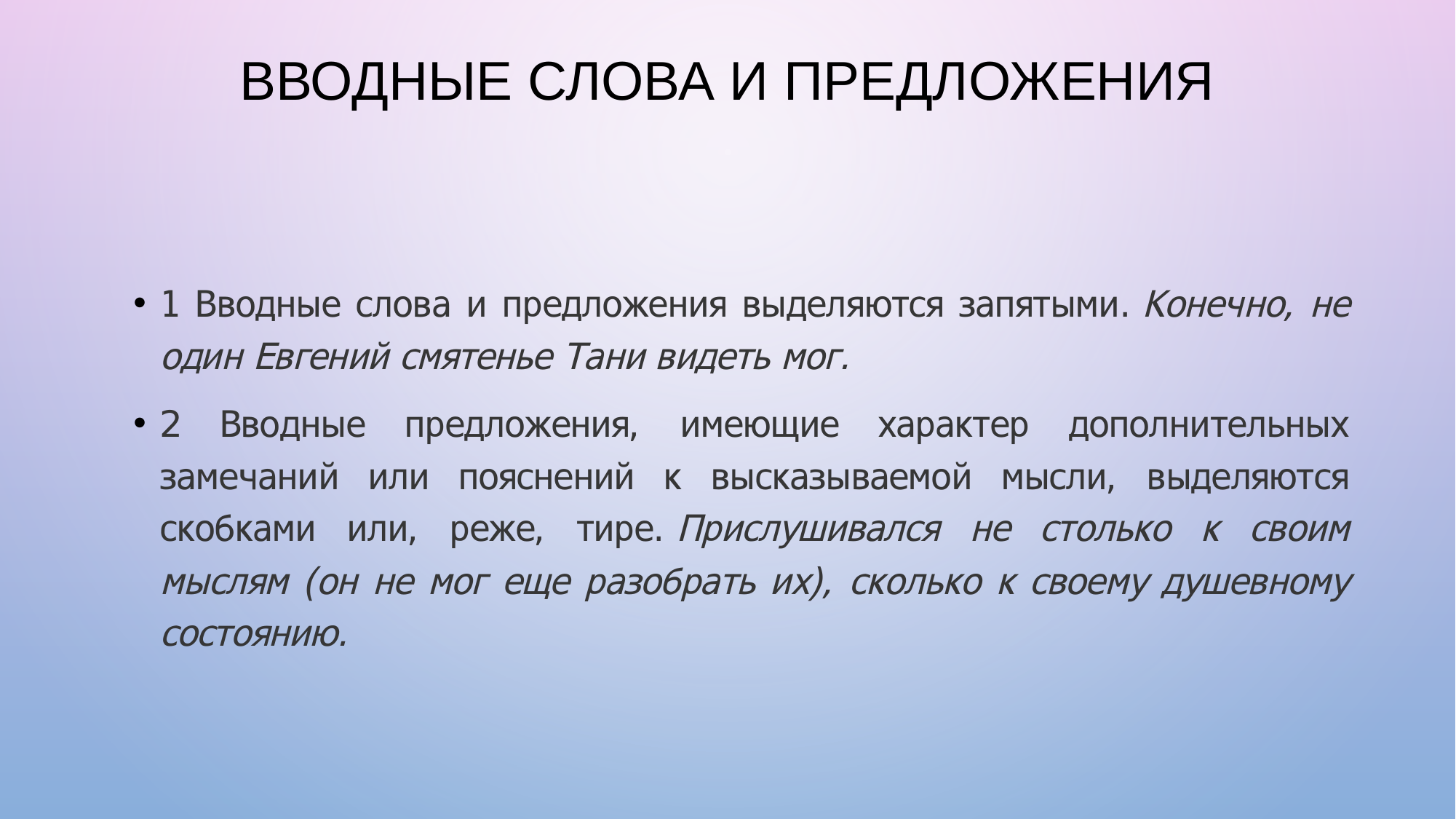

# Вводные слова и предложения
1 Вводные слова и предложения выделяются запятыми. Конечно, не один Евгений смятенье Тани видеть мог.
2 Вводные предложения, имеющие характер дополнительных замечаний или пояснений к высказываемой мысли, выделяются скобками или, реже, тире. Прислушивался не столько к своим мыслям (он не мог еще разобрать их), сколько к своему душевному состоянию.